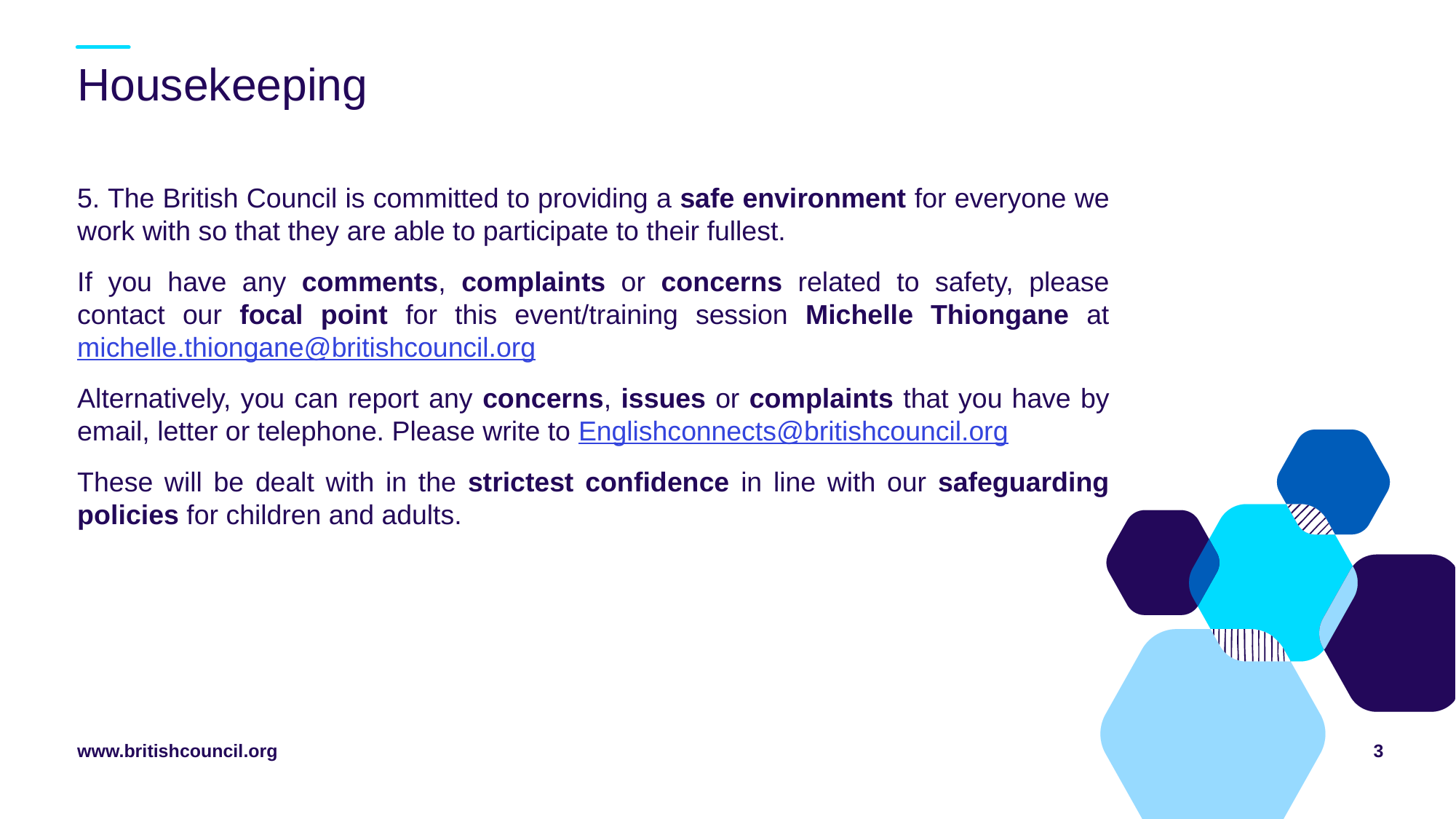

# Housekeeping
5. The British Council is committed to providing a safe environment for everyone we work with so that they are able to participate to their fullest.
If you have any comments, complaints or concerns related to safety, please contact our focal point for this event/training session Michelle Thiongane at michelle.thiongane@britishcouncil.org
Alternatively, you can report any concerns, issues or complaints that you have by email, letter or telephone. Please write to Englishconnects@britishcouncil.org
These will be dealt with in the strictest confidence in line with our safeguarding policies for children and adults.

3